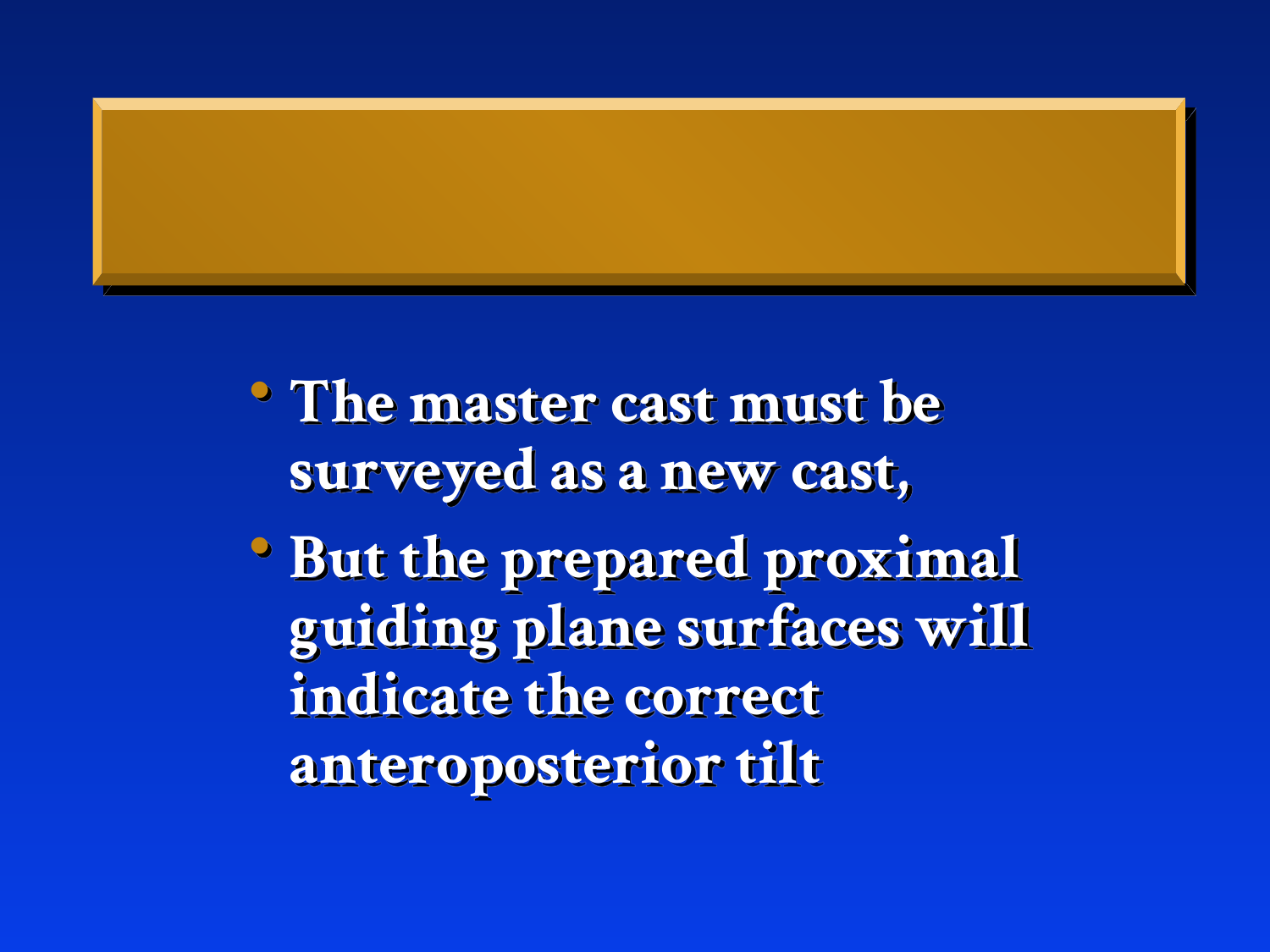

#
The master cast must be surveyed as a new cast,
But the prepared proximal guiding plane surfaces will indicate the correct anteroposterior tilt